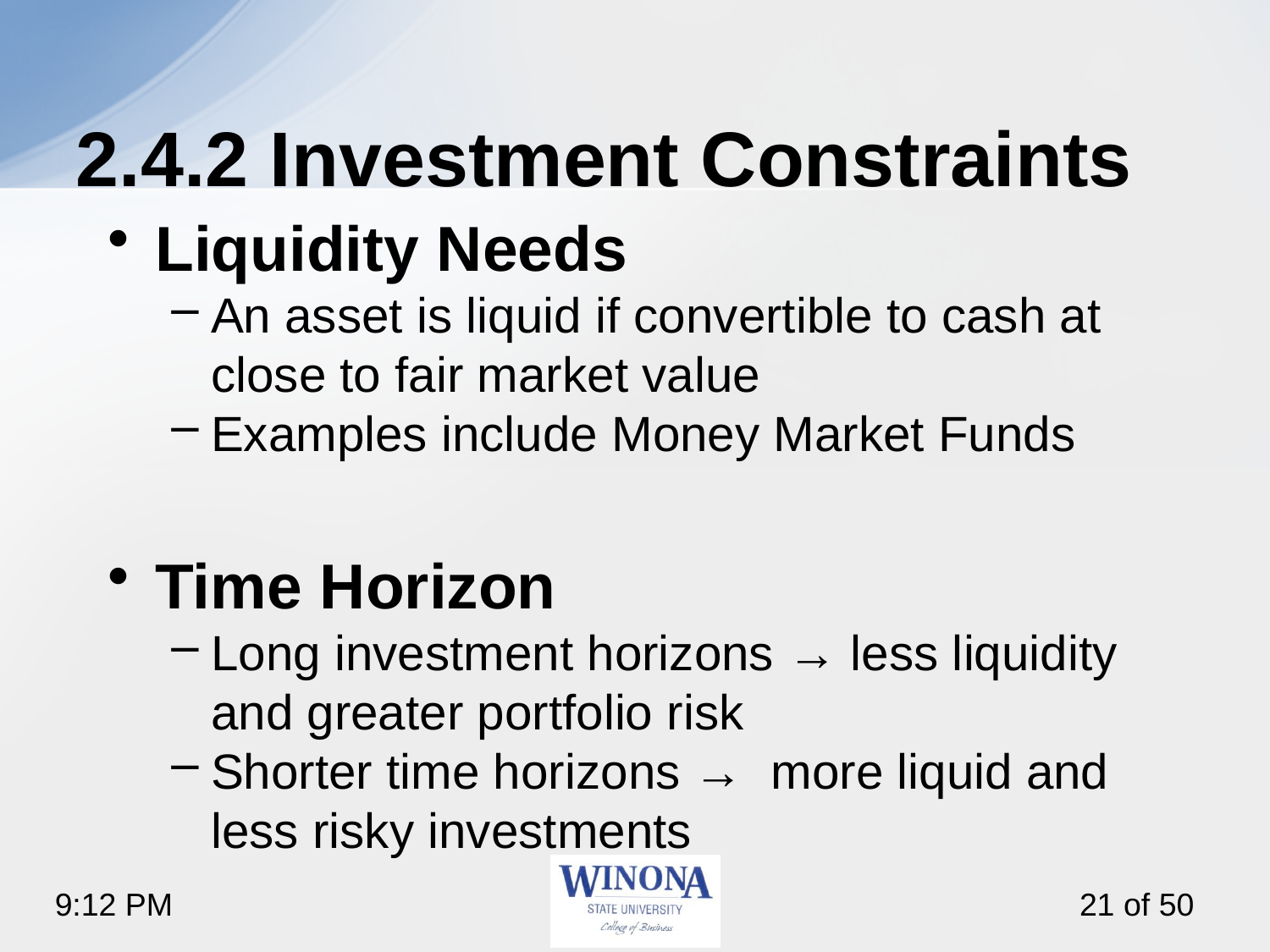

# 2.4.2 Investment Constraints
Liquidity Needs
An asset is liquid if convertible to cash at close to fair market value
Examples include Money Market Funds

Time Horizon
Long investment horizons → less liquidity and greater portfolio risk
Shorter time horizons →  more liquid and less risky investments